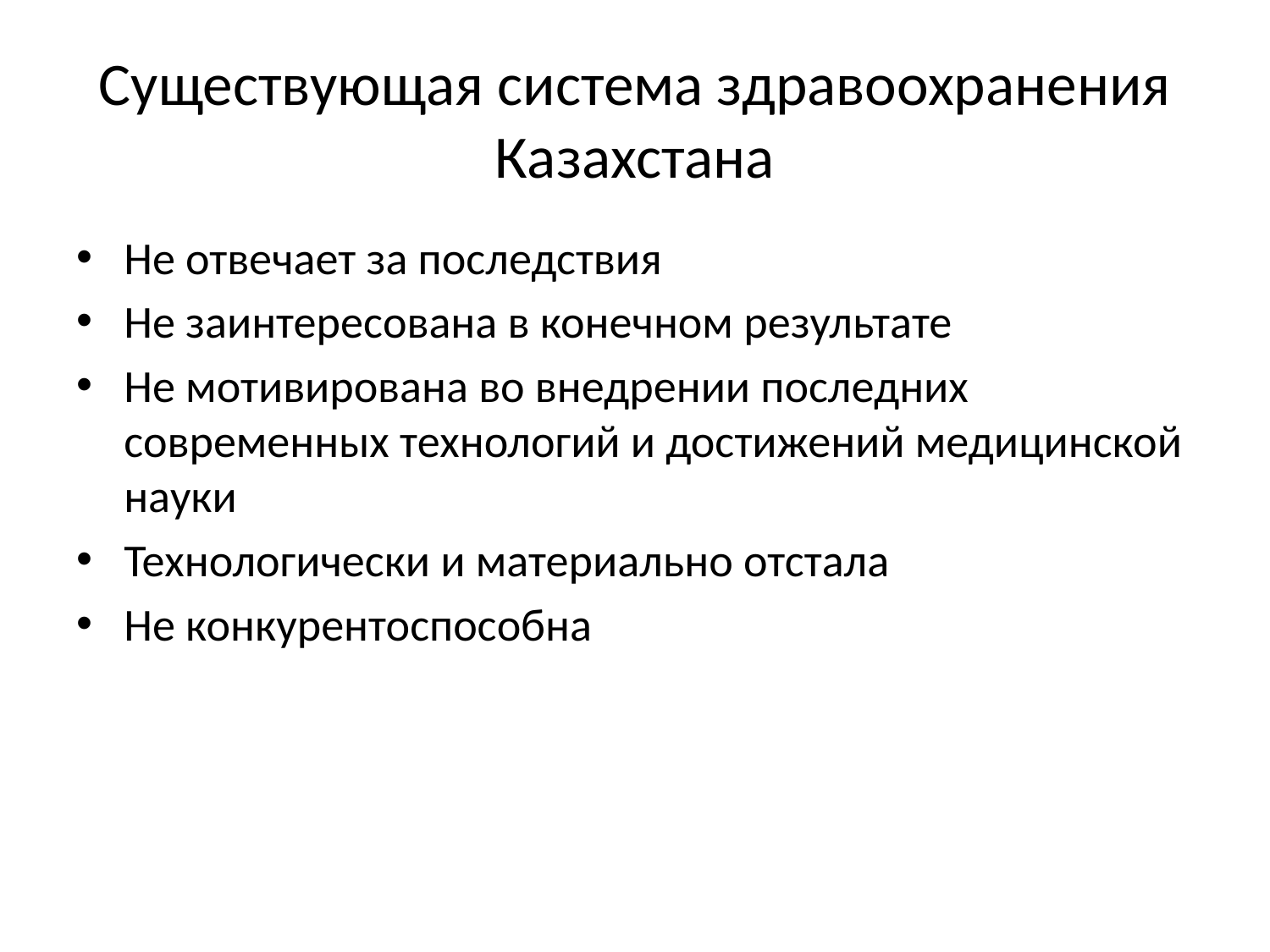

# Существующая система здравоохранения Казахстана
Не отвечает за последствия
Не заинтересована в конечном результате
Не мотивирована во внедрении последних современных технологий и достижений медицинской науки
Технологически и материально отстала
Не конкурентоспособна